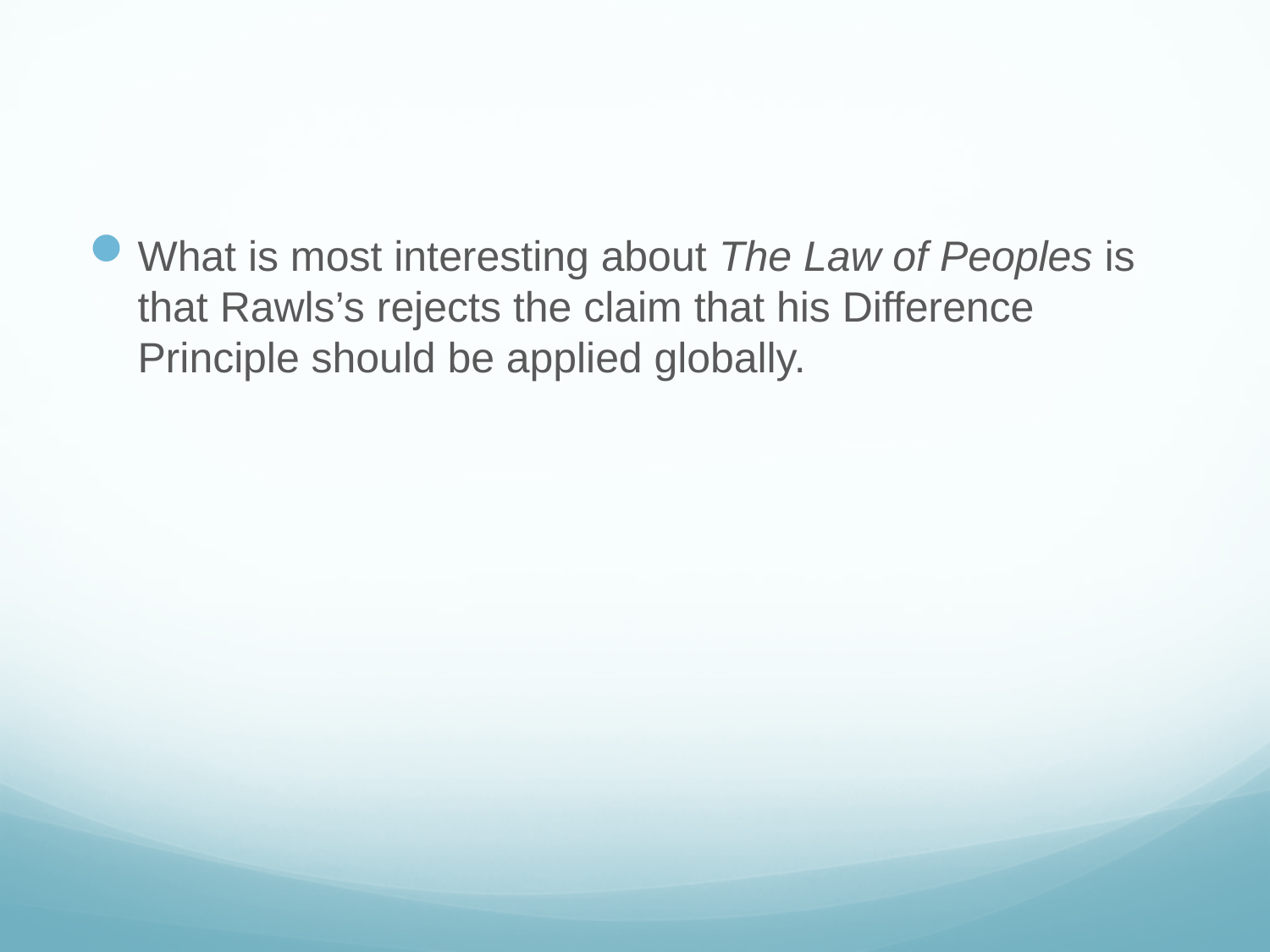

#
What is most interesting about The Law of Peoples is that Rawls’s rejects the claim that his Difference Principle should be applied globally.